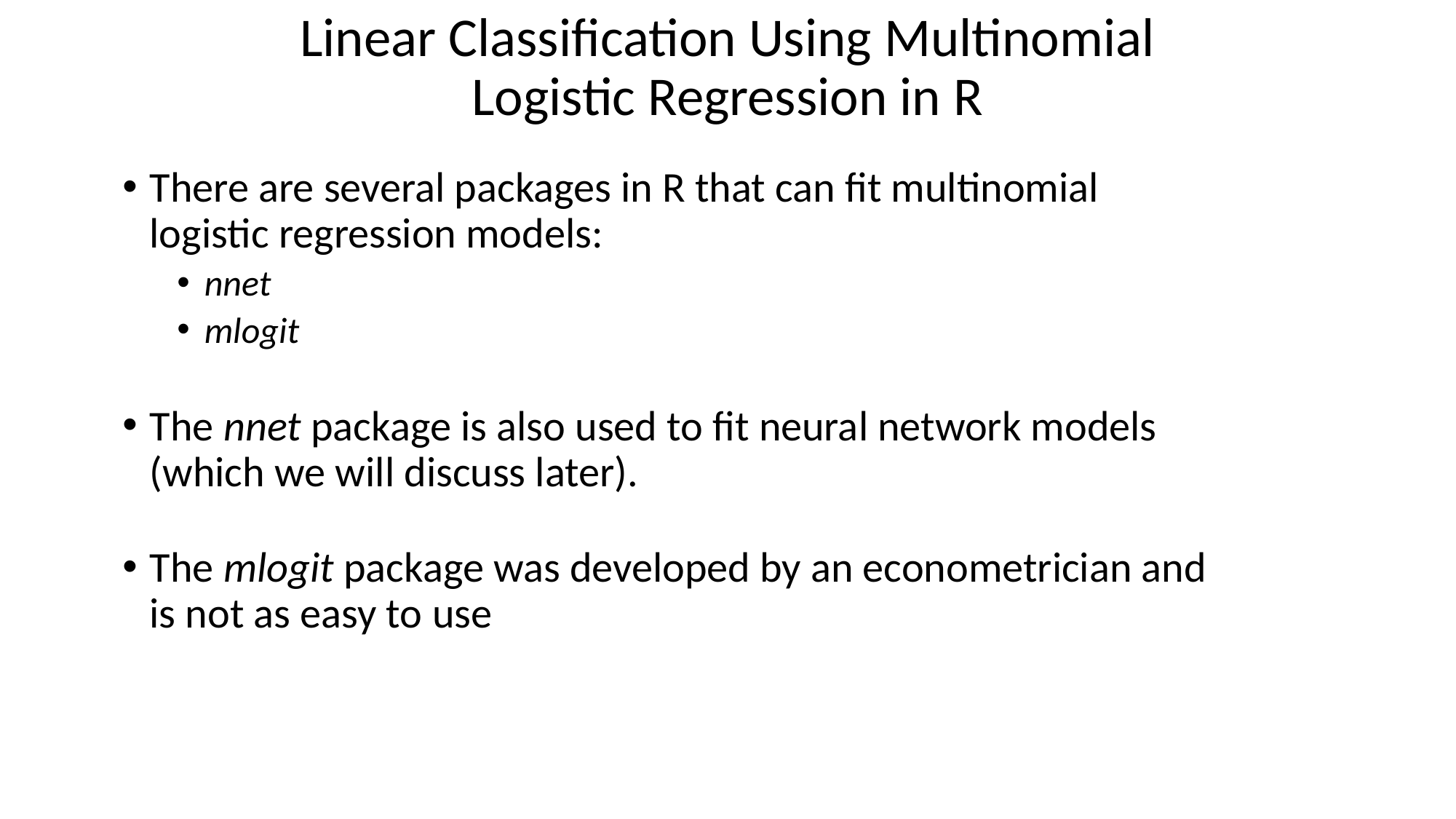

# Linear Classification Using Multinomial Logistic Regression in R
There are several packages in R that can fit multinomial logistic regression models:
nnet
mlogit

The nnet package is also used to fit neural network models (which we will discuss later).

The mlogit package was developed by an econometrician and is not as easy to use